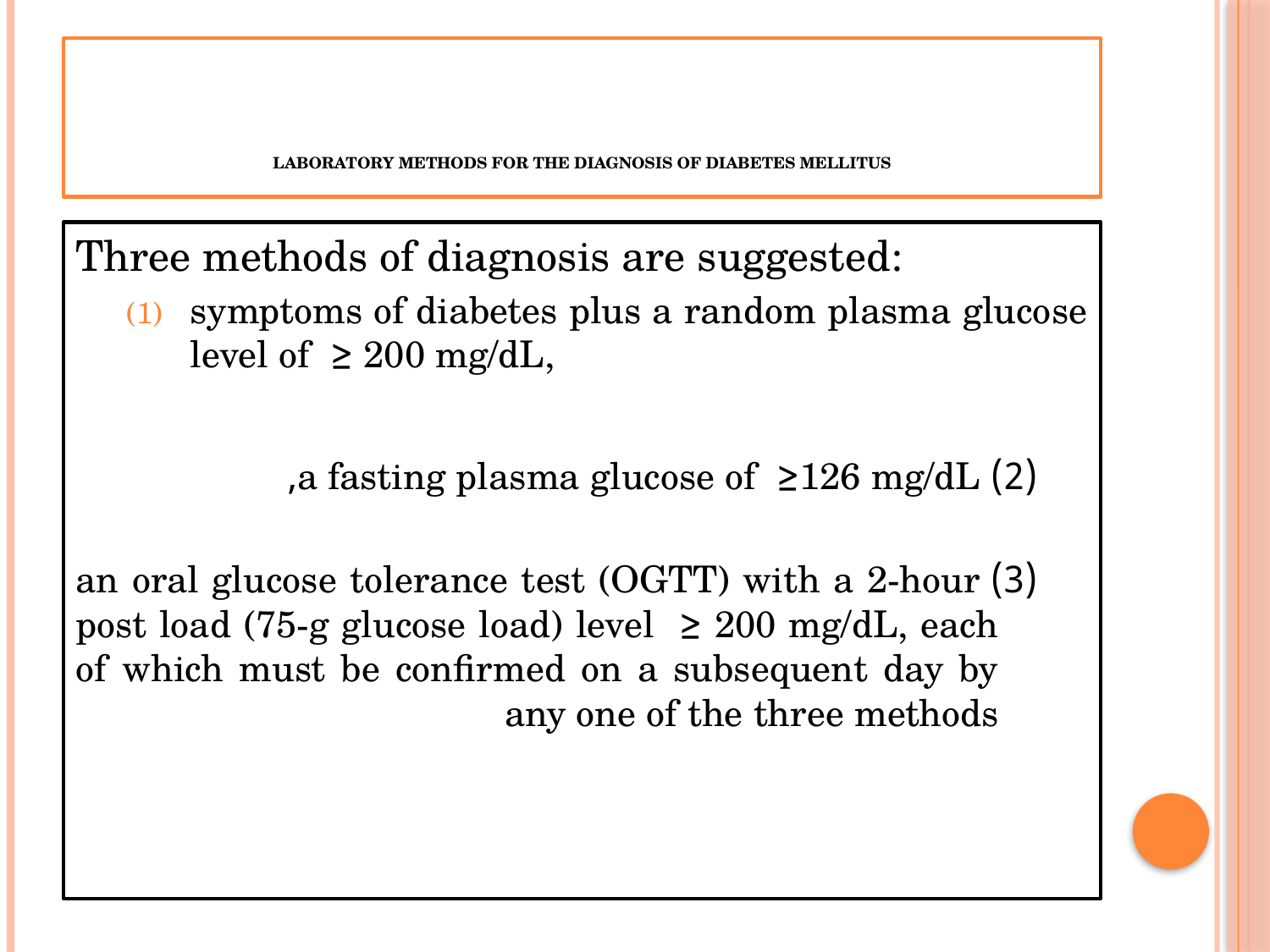

# Laboratory methods for the Diagnosis of Diabetes Mellitus
Three methods of diagnosis are suggested:
symptoms of diabetes plus a random plasma glucose level of  ≥ 200 mg/dL,

(2) a fasting plasma glucose of  ≥126 mg/dL,

(3) an oral glucose tolerance test (OGTT) with a 2-hour post load (75-g glucose load) level  ≥ 200 mg/dL, each of which must be confirmed on a subsequent day by any one of the three methods